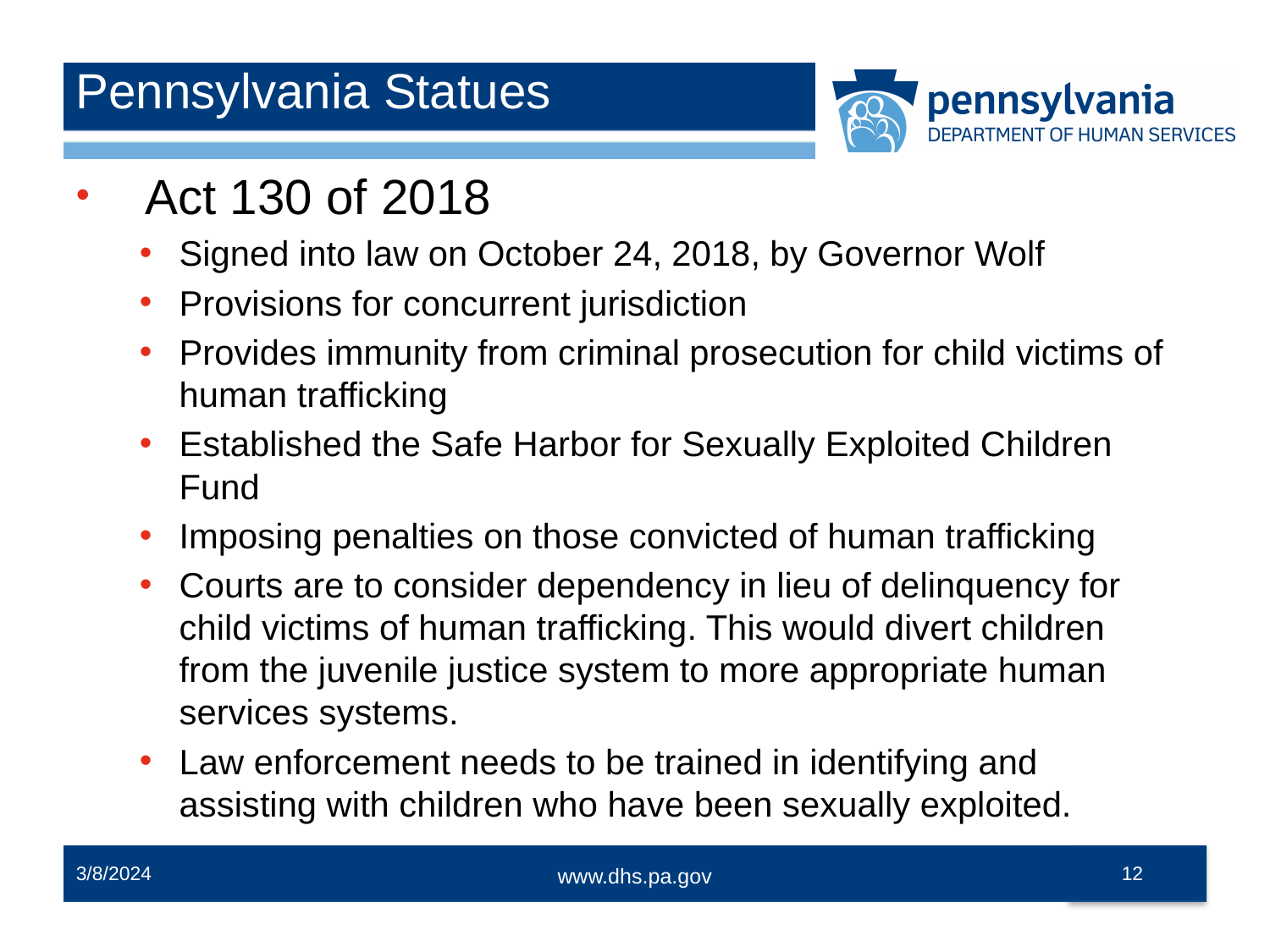

# Pennsylvania Statues
  Act 130 of 2018
Signed into law on October 24, 2018, by Governor Wolf
Provisions for concurrent jurisdiction
Provides immunity from criminal prosecution for child victims of human trafficking
Established the Safe Harbor for Sexually Exploited Children Fund
Imposing penalties on those convicted of human trafficking
Courts are to consider dependency in lieu of delinquency for child victims of human trafficking. This would divert children from the juvenile justice system to more appropriate human services systems.
Law enforcement needs to be trained in identifying and assisting with children who have been sexually exploited.

3/8/2024
12